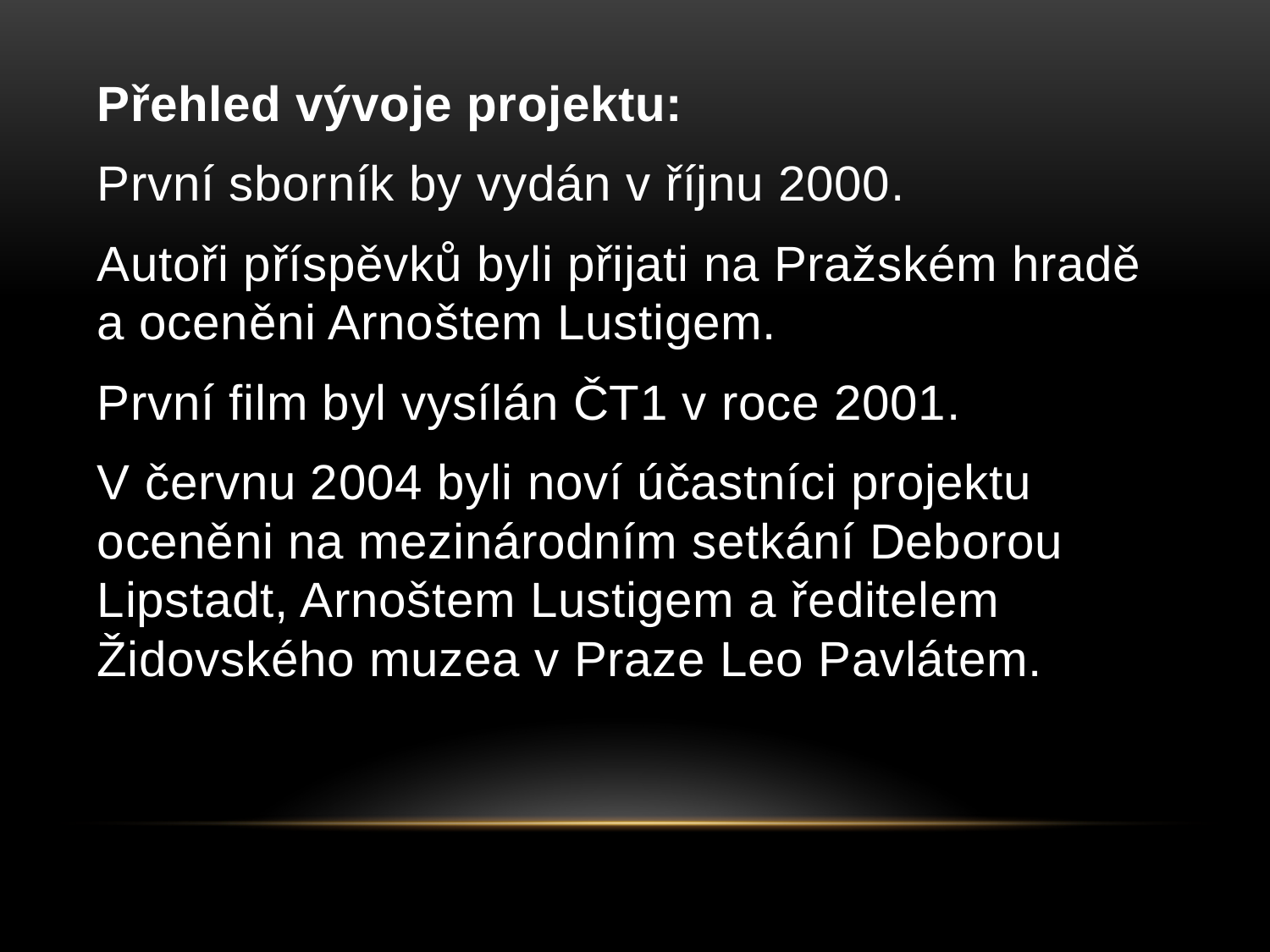

Přehled vývoje projektu:
První sborník by vydán v říjnu 2000.
Autoři příspěvků byli přijati na Pražském hradě a oceněni Arnoštem Lustigem.
První film byl vysílán ČT1 v roce 2001.
V červnu 2004 byli noví účastníci projektu oceněni na mezinárodním setkání Deborou Lipstadt, Arnoštem Lustigem a ředitelem Židovského muzea v Praze Leo Pavlátem.